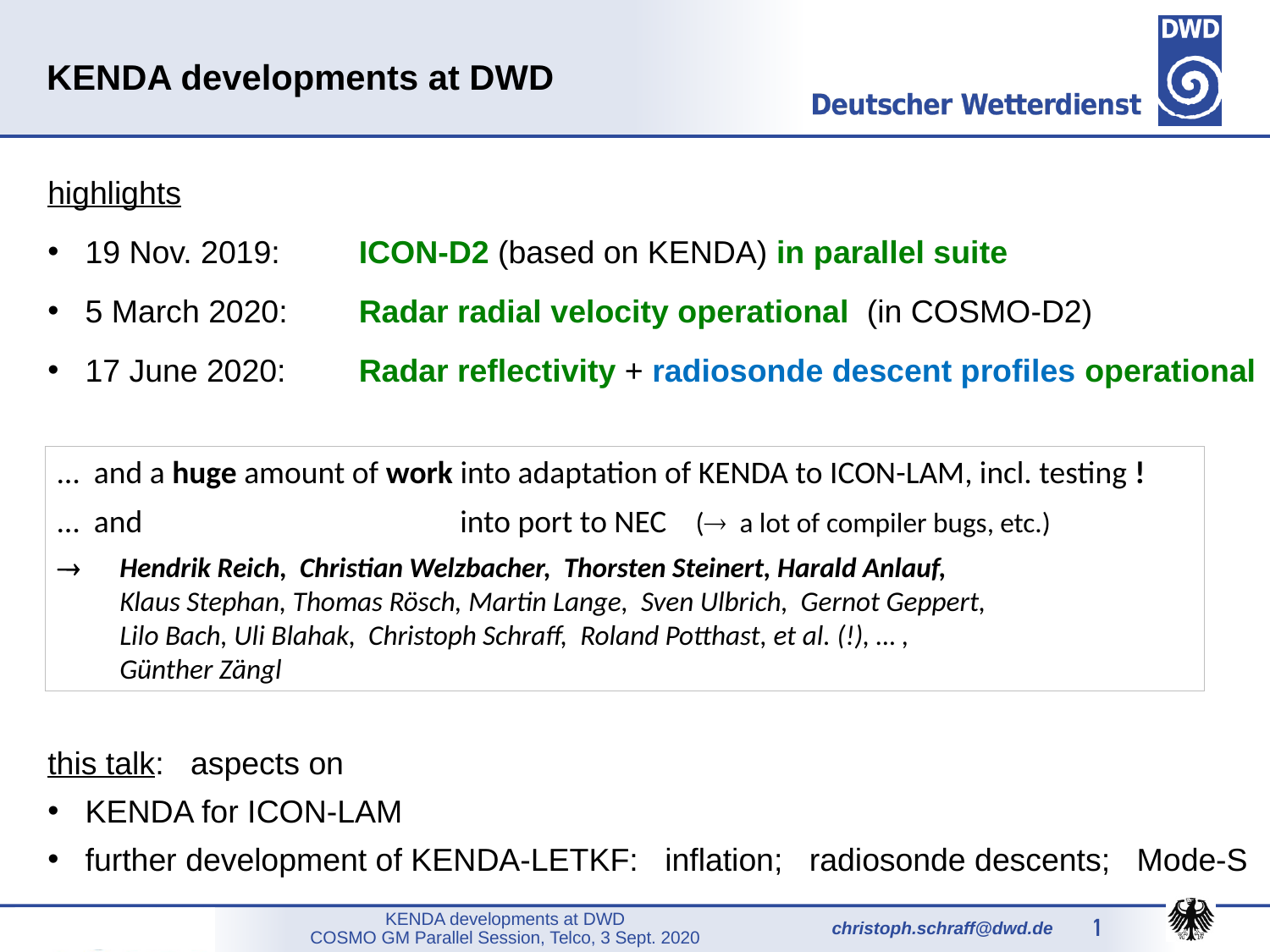

KENDA developments at DWD
highlights
19 Nov. 2019: 	ICON-D2 (based on KENDA) in parallel suite
5 March 2020:	Radar radial velocity operational  (in COSMO-D2)
17 June 2020:	Radar reflectivity + radiosonde descent profiles operational
…  and a huge amount of work into adaptation of KENDA to ICON-LAM, incl. testing !
…  and 				   into port to NEC    (→  a lot of compiler bugs, etc.)
→	Hendrik Reich,  Christian Welzbacher,  Thorsten Steinert, Harald Anlauf,
	Klaus Stephan, Thomas Rösch, Martin Lange,  Sven Ulbrich,  Gernot Geppert,
	Lilo Bach, Uli Blahak,  Christoph Schraff,  Roland Potthast, et al. (!), … ,
	Günther Zängl
this talk:   aspects on
KENDA for ICON-LAM
further development of KENDA-LETKF:   inflation;   radiosonde descents;   Mode-S
1